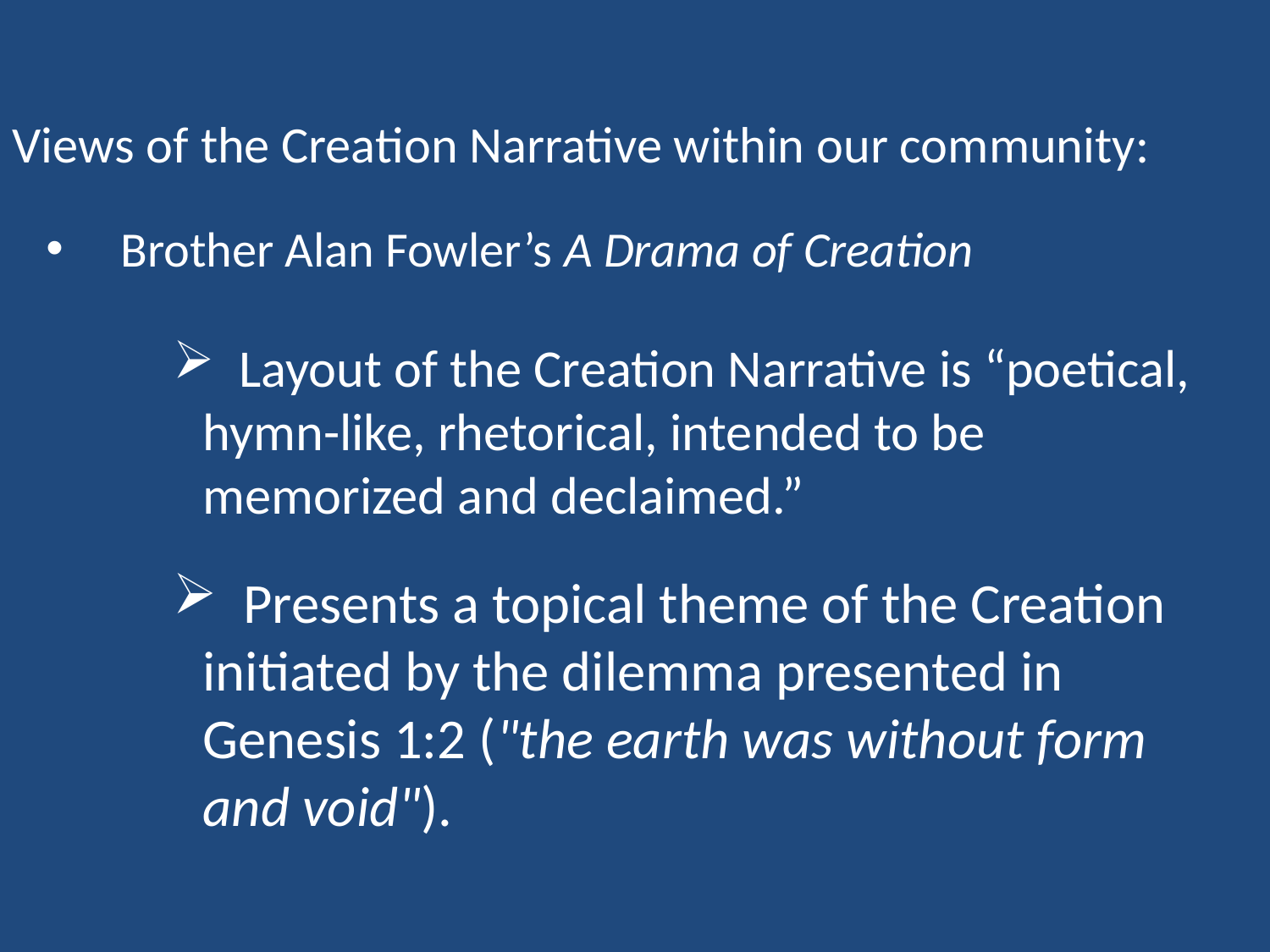

Views of the Creation Narrative within our community:
    Brother Alan Fowler’s A Drama of Creation
  Layout of the Creation Narrative is “poetical, 	hymn-like, rhetorical, intended to be 	memorized and declaimed.”
  Presents a topical theme of the Creation 	initiated by the dilemma presented in 	Genesis 1:2 ("the earth was without form 	and void").